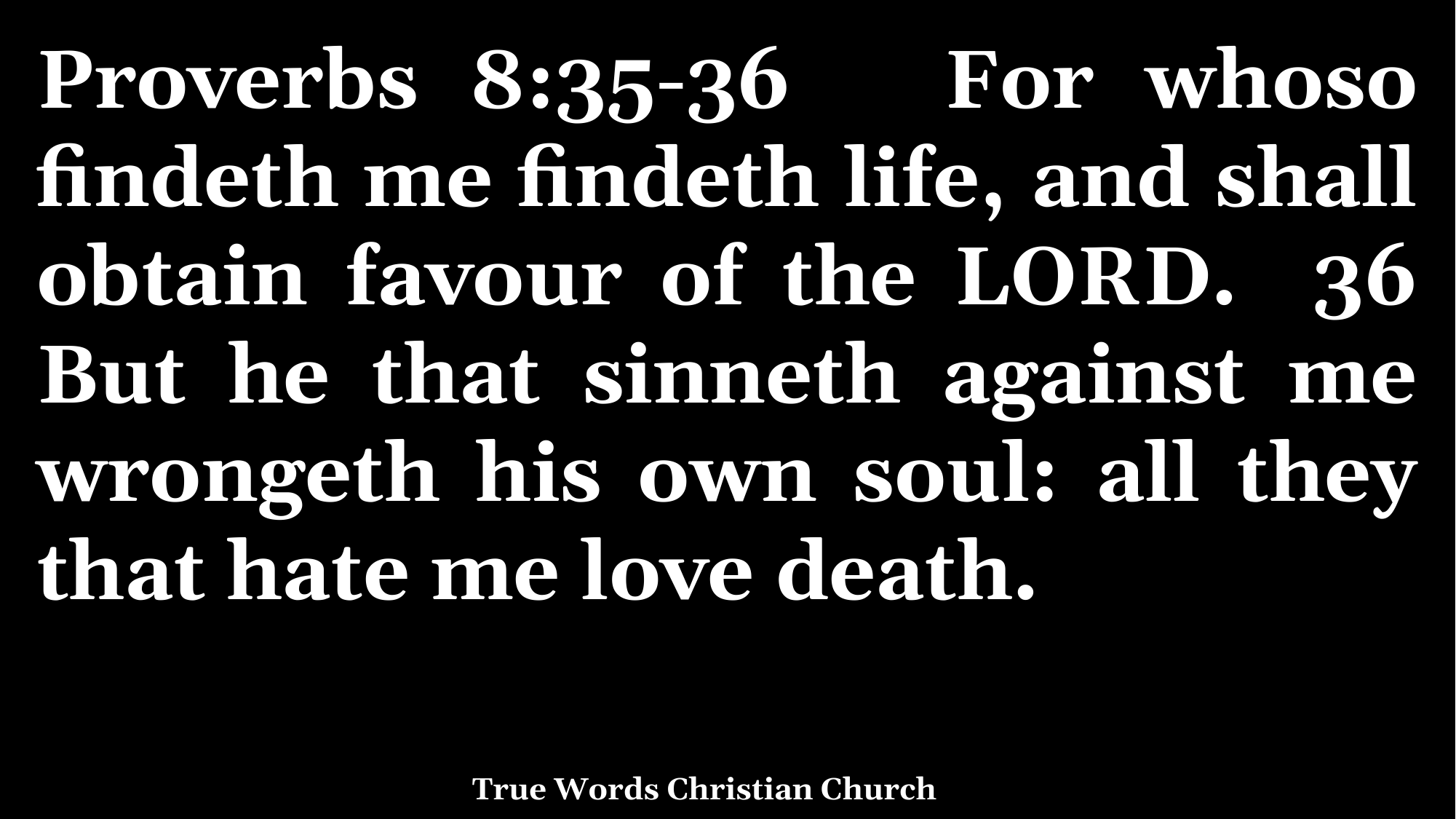

Proverbs 8:35-36   For whoso findeth me findeth life, and shall obtain favour of the LORD.  36 But he that sinneth against me wrongeth his own soul: all they that hate me love death.
True Words Christian Church